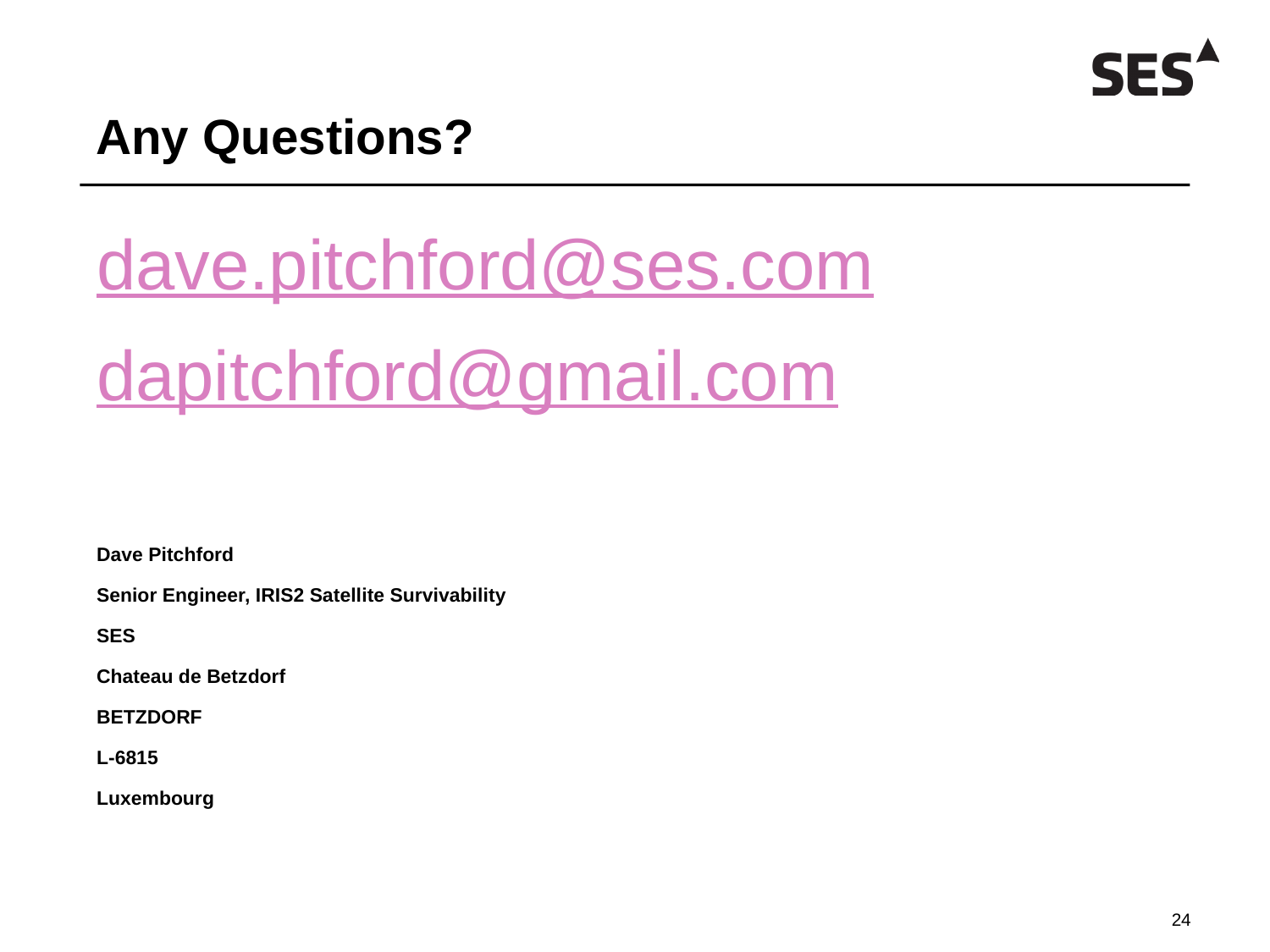

# Any Questions?
dave.pitchford@ses.com
dapitchford@gmail.com

Dave Pitchford
Senior Engineer, IRIS2 Satellite Survivability
SES
Chateau de Betzdorf
BETZDORF
L-6815
Luxembourg

24